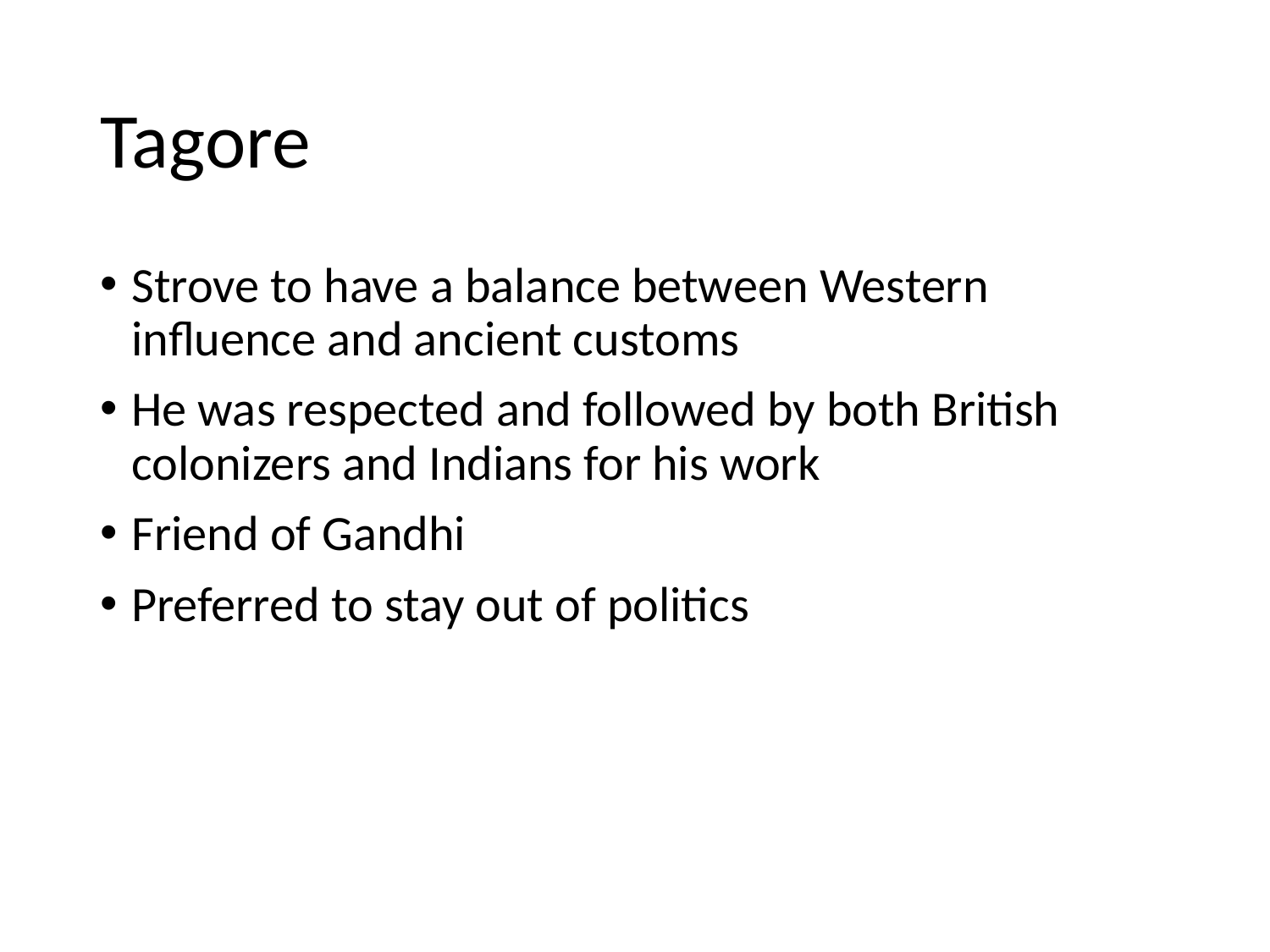

# Tagore
Strove to have a balance between Western influence and ancient customs
He was respected and followed by both British colonizers and Indians for his work
Friend of Gandhi
Preferred to stay out of politics